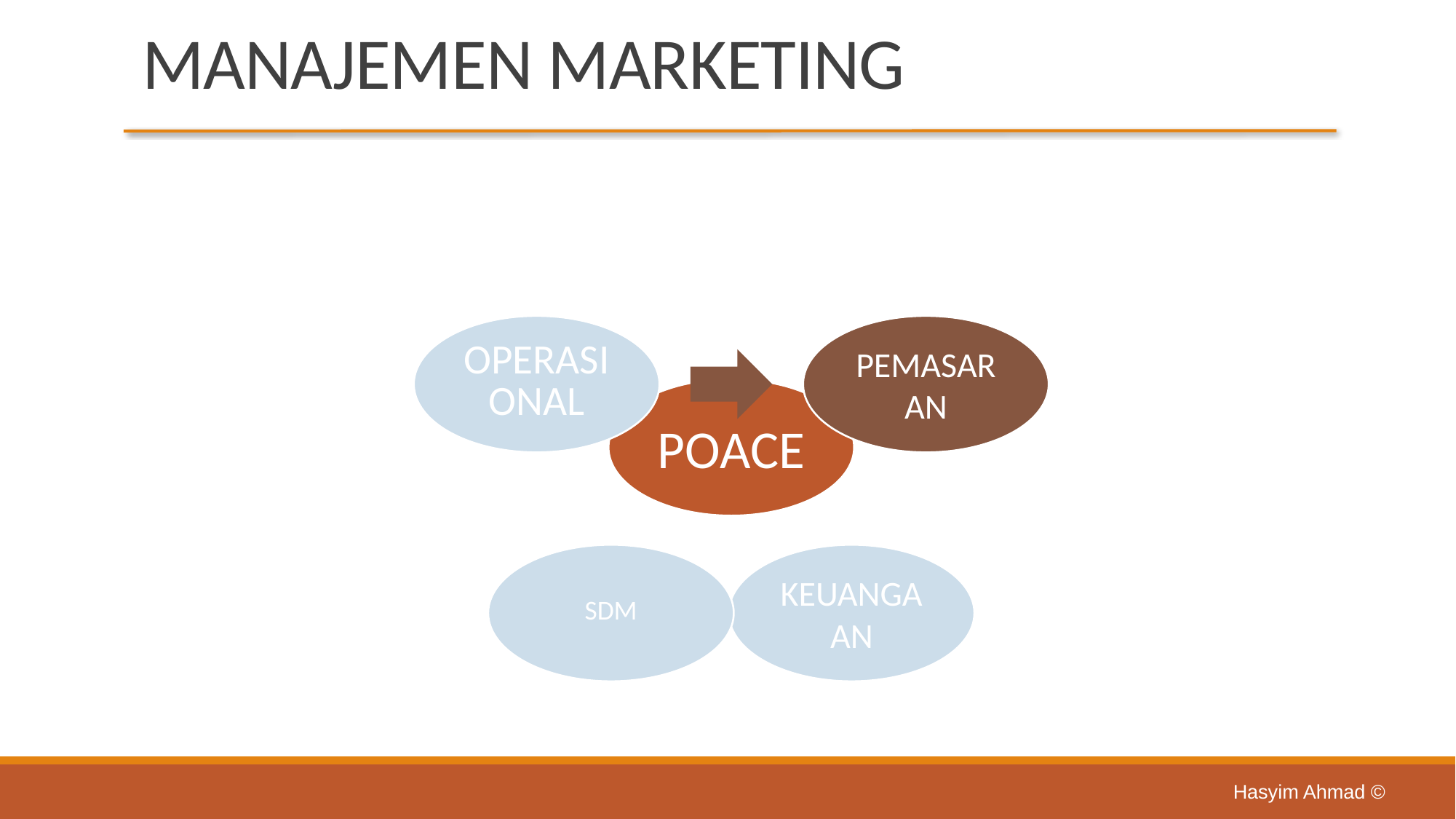

# MANAJEMEN MARKETING
POACE
PEMASARAN
KEUANGAAN
SDM
OPERASIONAL